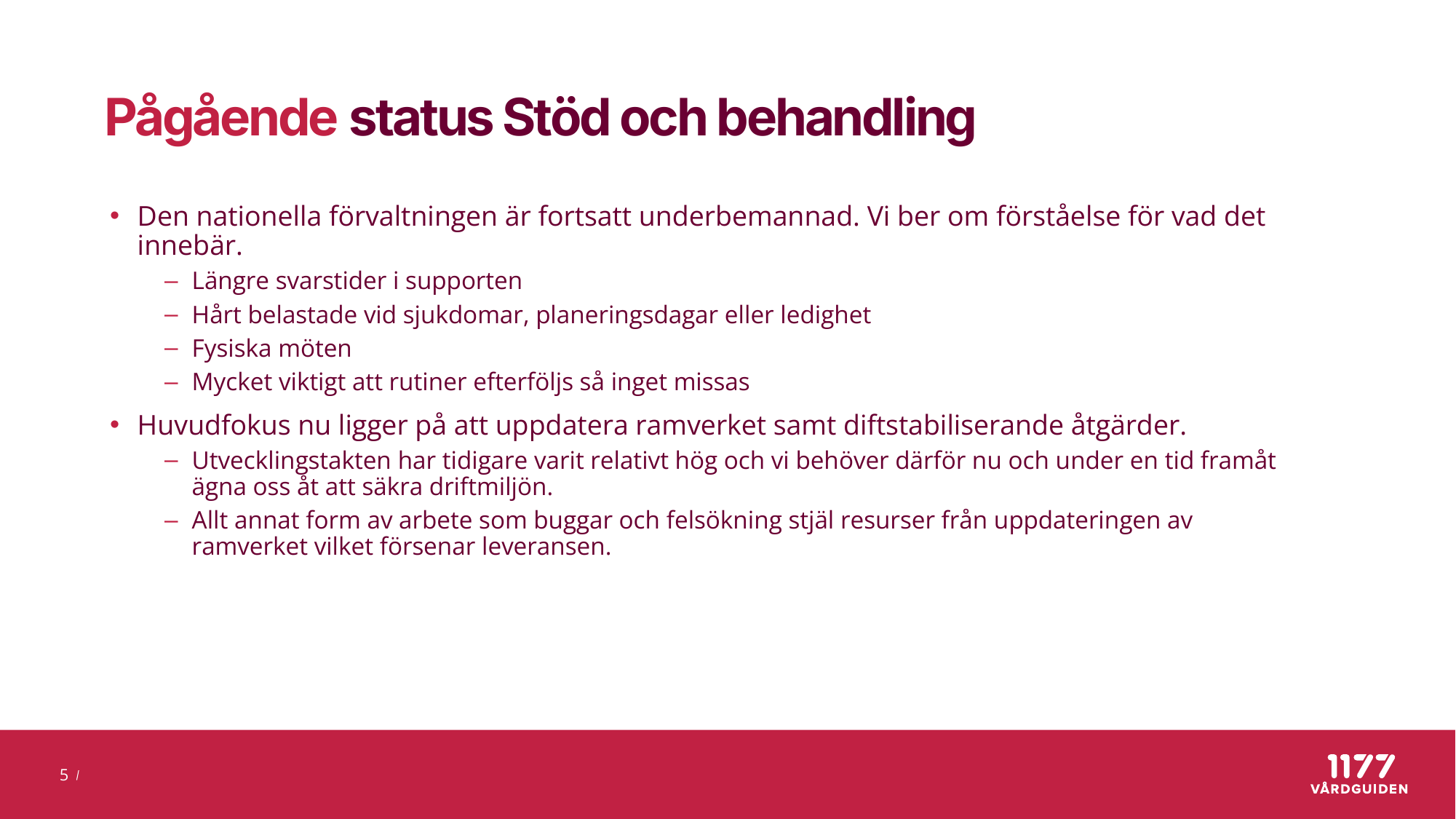

# Pågående status Stöd och behandling
Den nationella förvaltningen är fortsatt underbemannad. Vi ber om förståelse för vad det innebär.
Längre svarstider i supporten
Hårt belastade vid sjukdomar, planeringsdagar eller ledighet
Fysiska möten
Mycket viktigt att rutiner efterföljs så inget missas
Huvudfokus nu ligger på att uppdatera ramverket samt diftstabiliserande åtgärder.
Utvecklingstakten har tidigare varit relativt hög och vi behöver därför nu och under en tid framåt ägna oss åt att säkra driftmiljön.
Allt annat form av arbete som buggar och felsökning stjäl resurser från uppdateringen av ramverket vilket försenar leveransen.
5